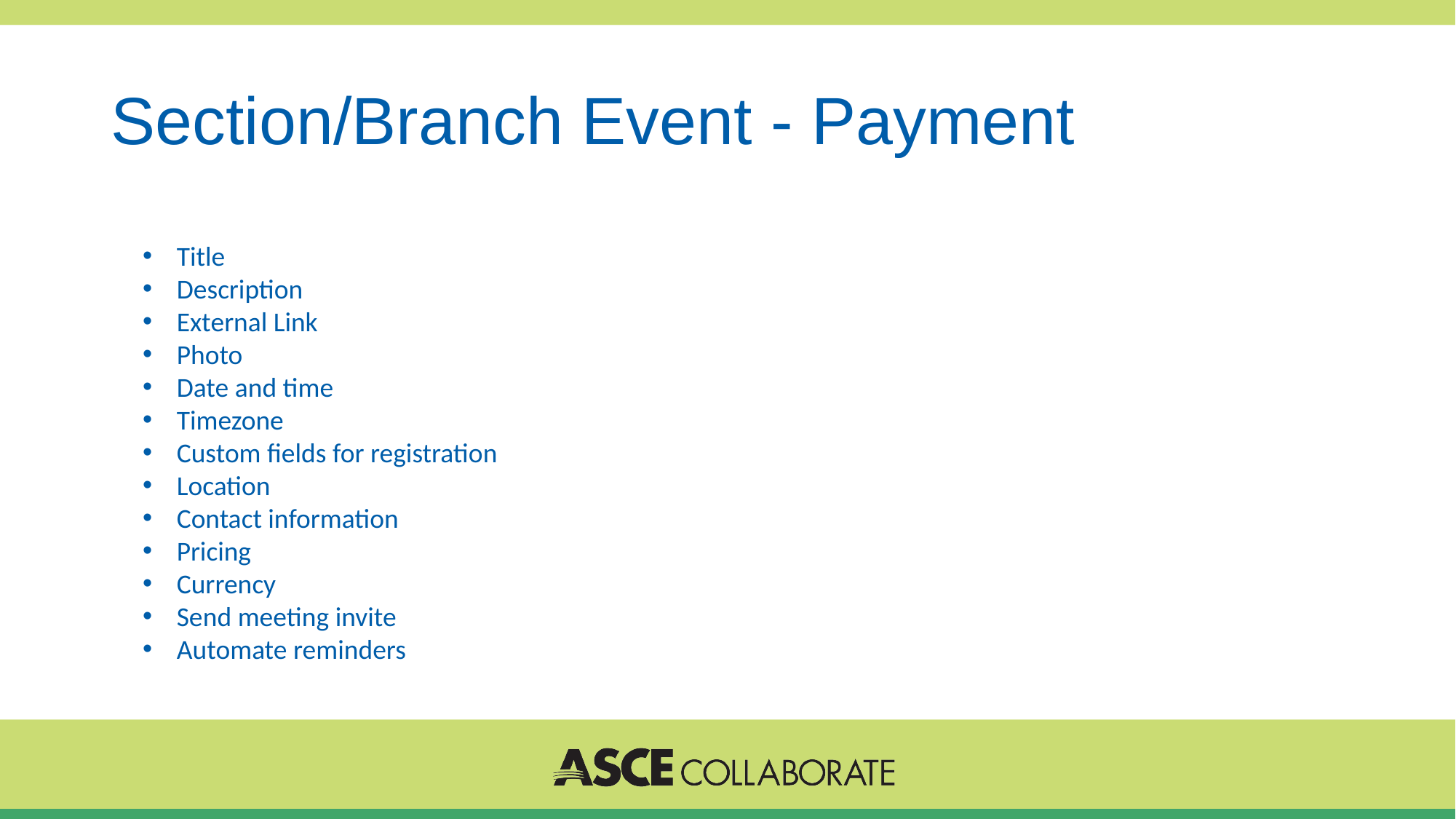

# Section/Branch Event - Payment
Title
Description
External Link
Photo
Date and time
Timezone
Custom fields for registration
Location
Contact information
Pricing
Currency
Send meeting invite
Automate reminders